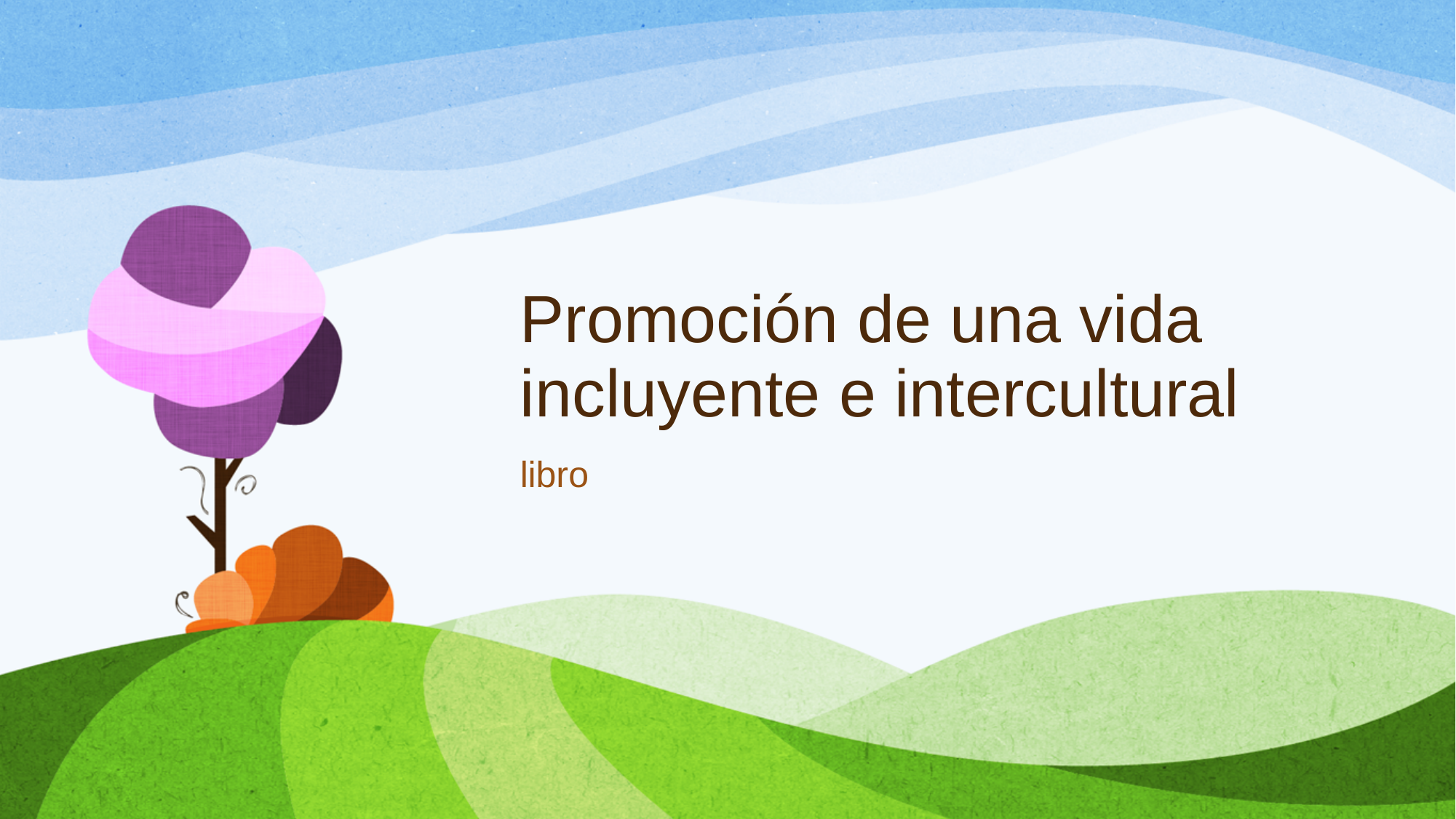

# Promoción de una vida incluyente e intercultural
libro